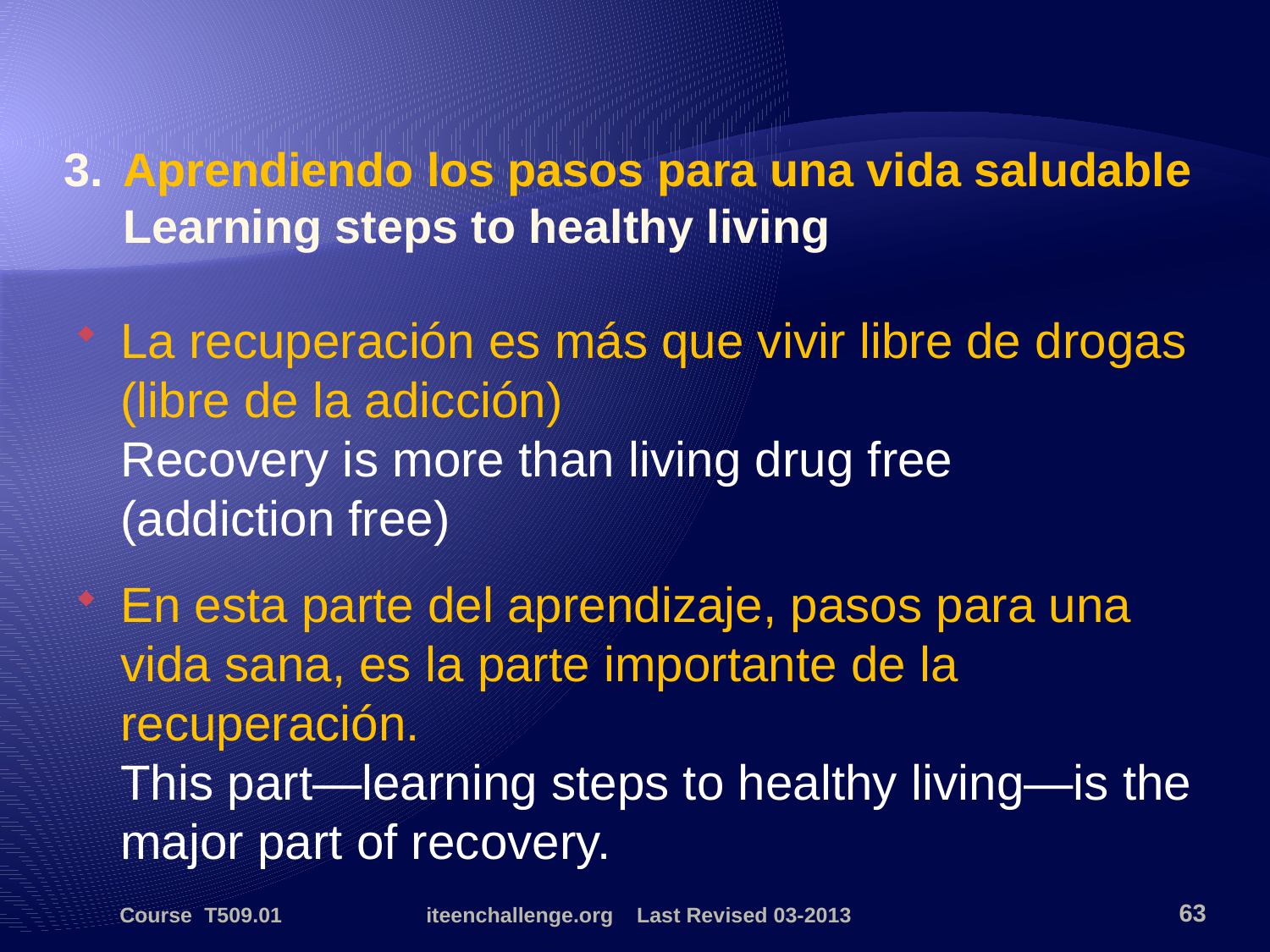

# 3. 	Aprendiendo los pasos para una vida saludable Learning steps to healthy living
La recuperación es más que vivir libre de drogas (libre de la adicción)
Recovery is more than living drug free  (addiction free)
En esta parte del aprendizaje, pasos para una vida sana, es la parte importante de la recuperación.
This part—learning steps to healthy living—is the major part of recovery.

Course  T509.01
iteenchallenge.org    Last Revised 03-2013
63